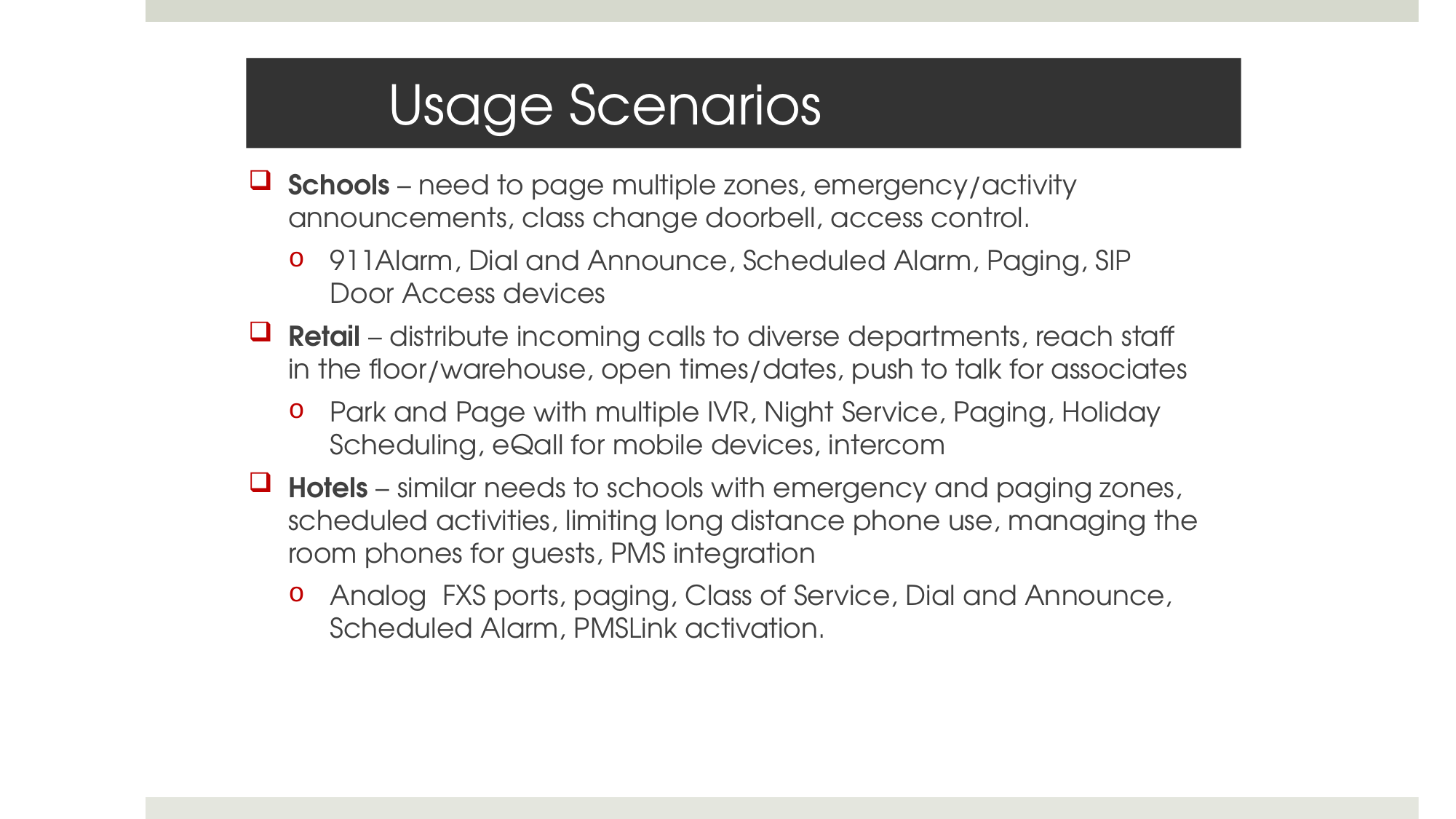

# Usage Scenarios
Schools – need to page multiple zones, emergency/activity  announcements, class change doorbell, access control.
911Alarm, Dial and Announce, Scheduled Alarm, Paging, SIP Door Access devices
Retail – distribute incoming calls to diverse departments, reach staff in the floor/warehouse, open times/dates, push to talk for associates
Park and Page with multiple IVR, Night Service, Paging, Holiday Scheduling, eQall for mobile devices, intercom
Hotels – similar needs to schools with emergency and paging zones, scheduled activities, limiting long distance phone use, managing the room phones for guests, PMS integration
Analog  FXS ports, paging, Class of Service, Dial and Announce, Scheduled Alarm, PMSLink activation.